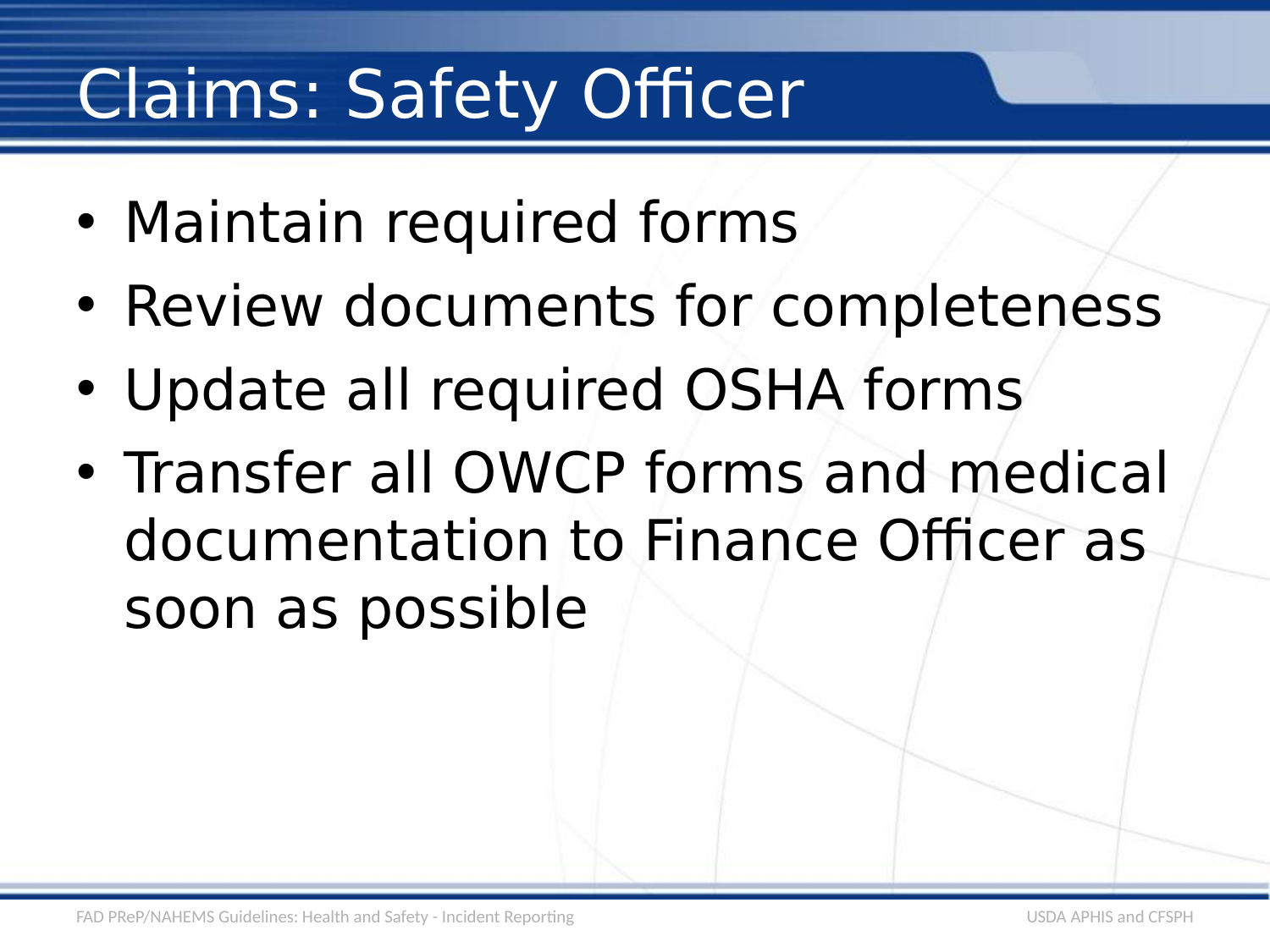

# Claims: Safety Officer
Maintain required forms
Review documents for completeness
Update all required OSHA forms
Transfer all OWCP forms and medical documentation to Finance Officer as soon as possible
FAD PReP/NAHEMS Guidelines: Health and Safety - Incident Reporting
USDA APHIS and CFSPH